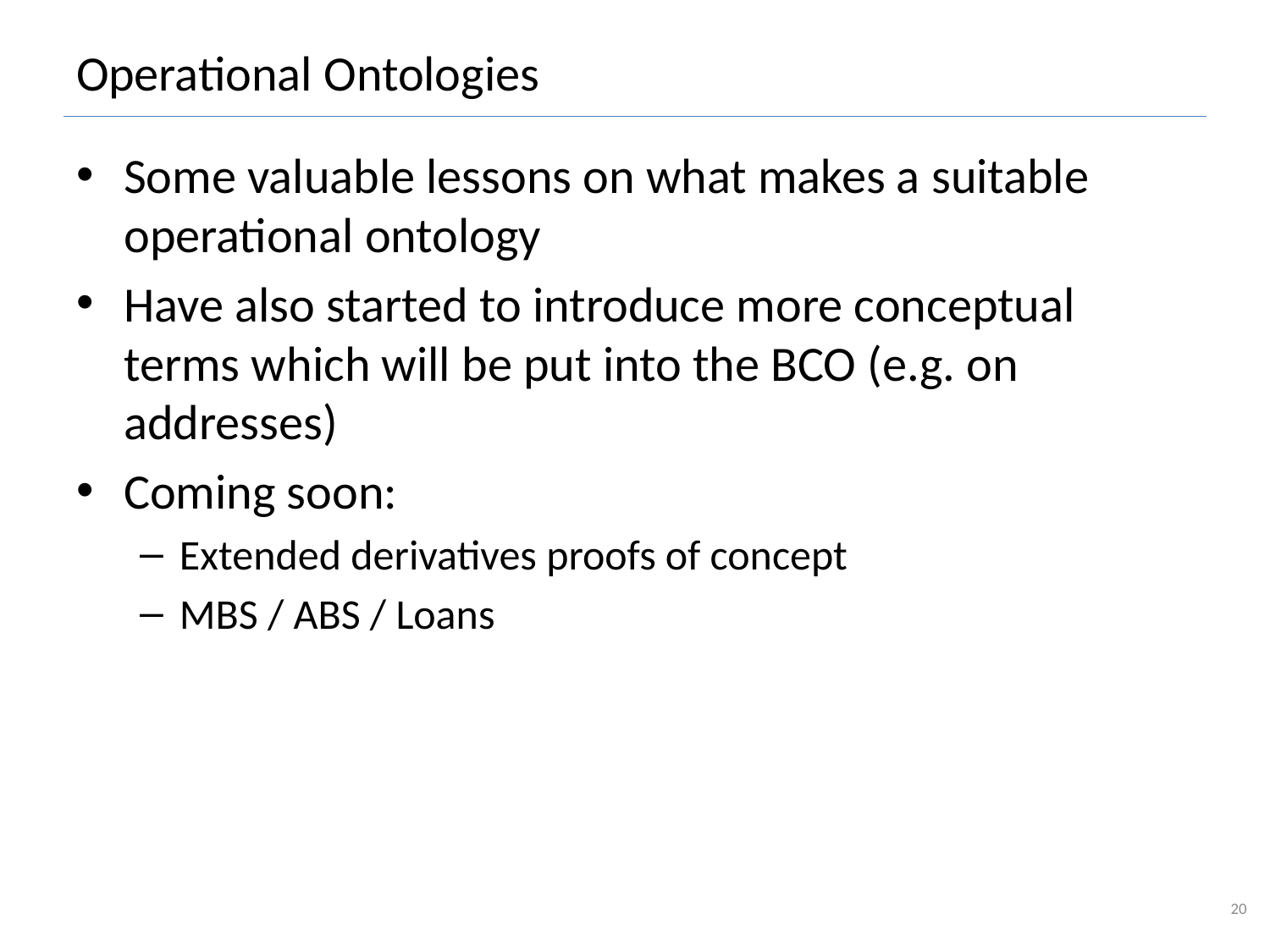

# Operational Ontologies
Some valuable lessons on what makes a suitable operational ontology
Have also started to introduce more conceptual terms which will be put into the BCO (e.g. on addresses)
Coming soon:
Extended derivatives proofs of concept
MBS / ABS / Loans

20